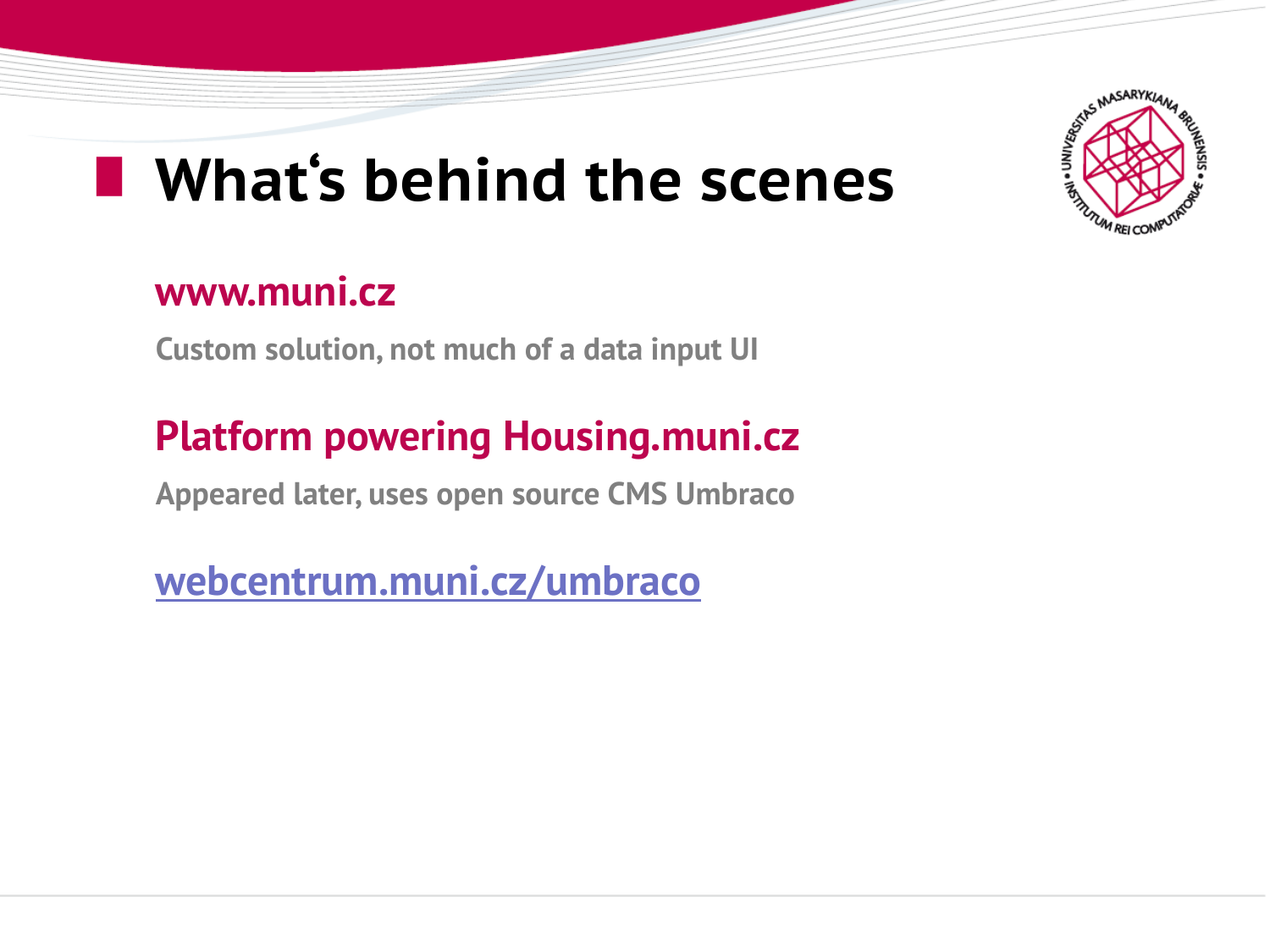

# What‘s behind the scenes
www.muni.cz
Custom solution, not much of a data input UI
Platform powering Housing.muni.cz
Appeared later, uses open source CMS Umbraco
webcentrum.muni.cz/umbraco